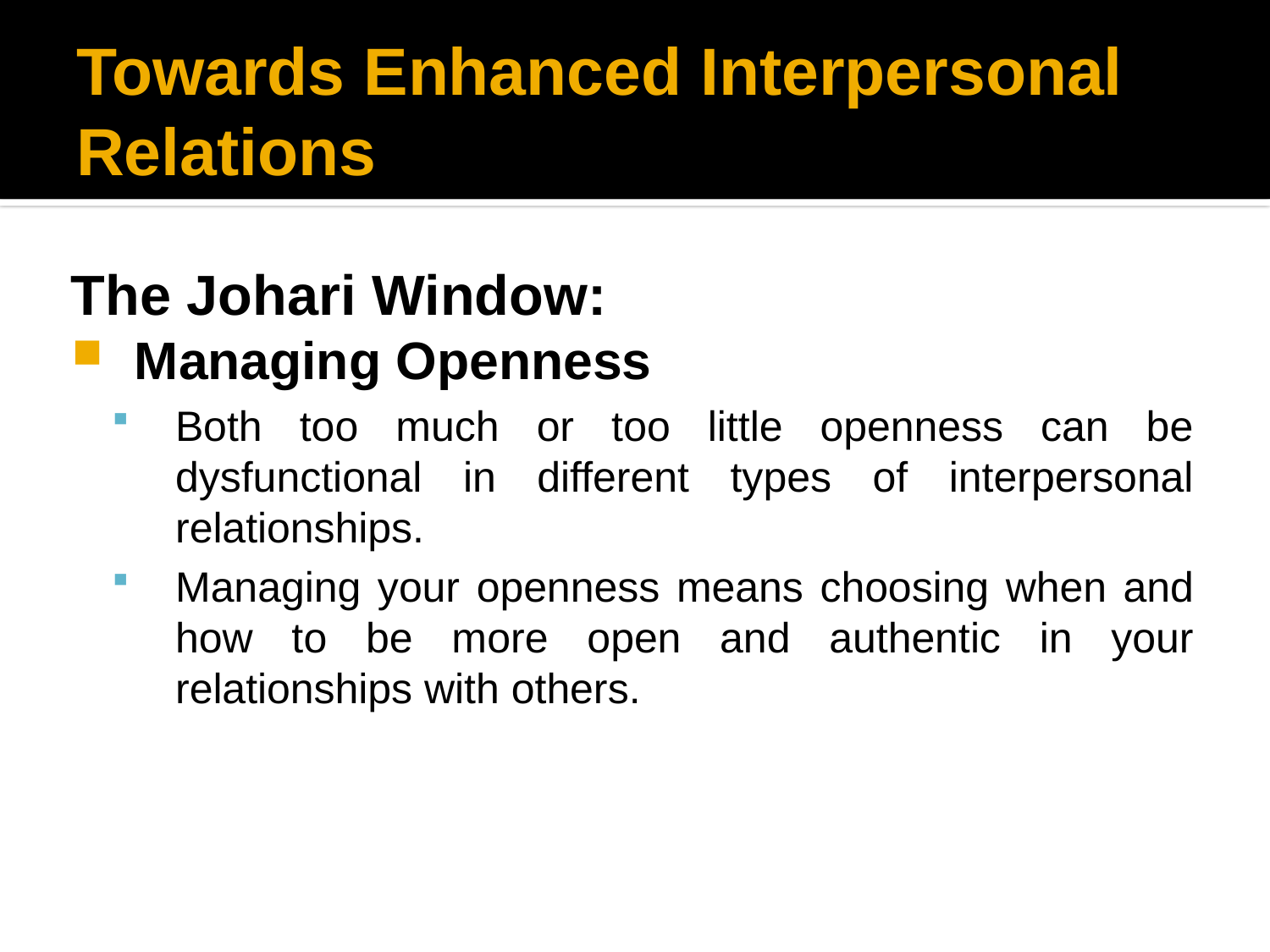

# Towards Enhanced Interpersonal Relations
The Johari Window:
Managing Openness
Both too much or too little openness can be dysfunctional in different types of interpersonal relationships.
Managing your openness means choosing when and how to be more open and authentic in your relationships with others.